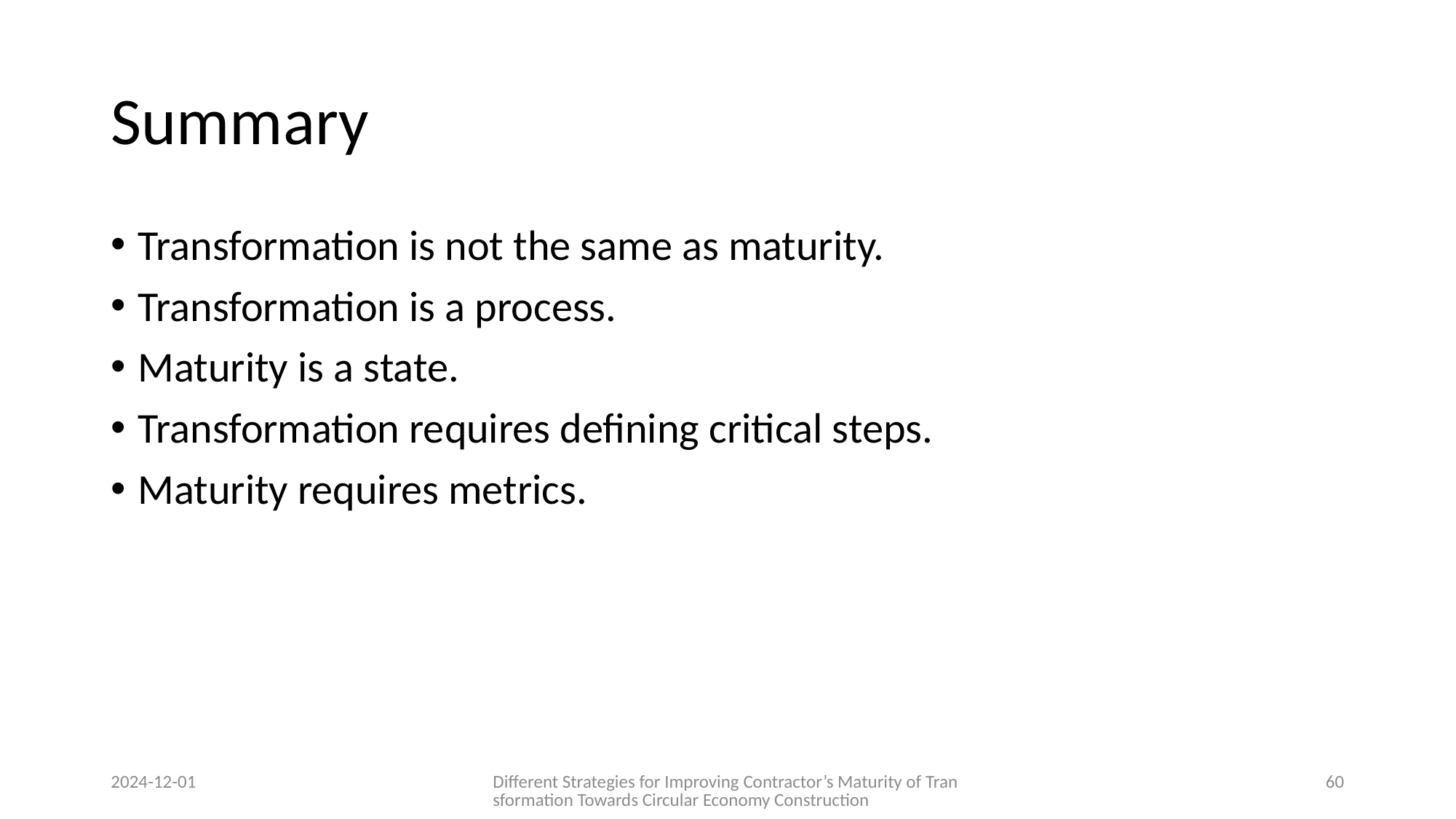

# Summary
Transformation is not the same as maturity.
Transformation is a process.
Maturity is a state.
Transformation requires defining critical steps.
Maturity requires metrics.
2024-12-01
Different Strategies for Improving Contractor’s Maturity of Transformation Towards Circular Economy Construction
60